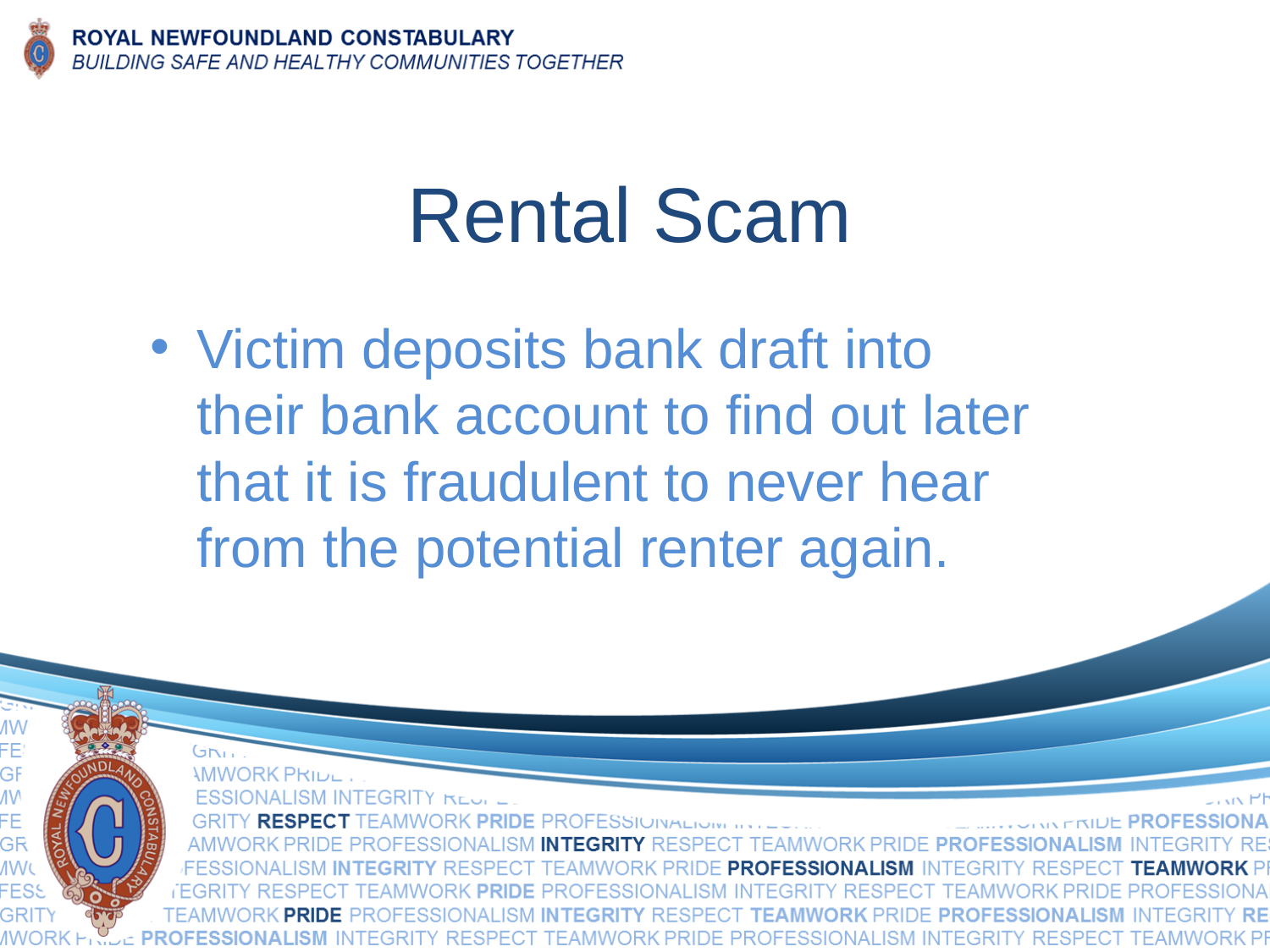

# Rental Scam
Victim deposits bank draft into their bank account to find out later that it is fraudulent to never hear from the potential renter again.